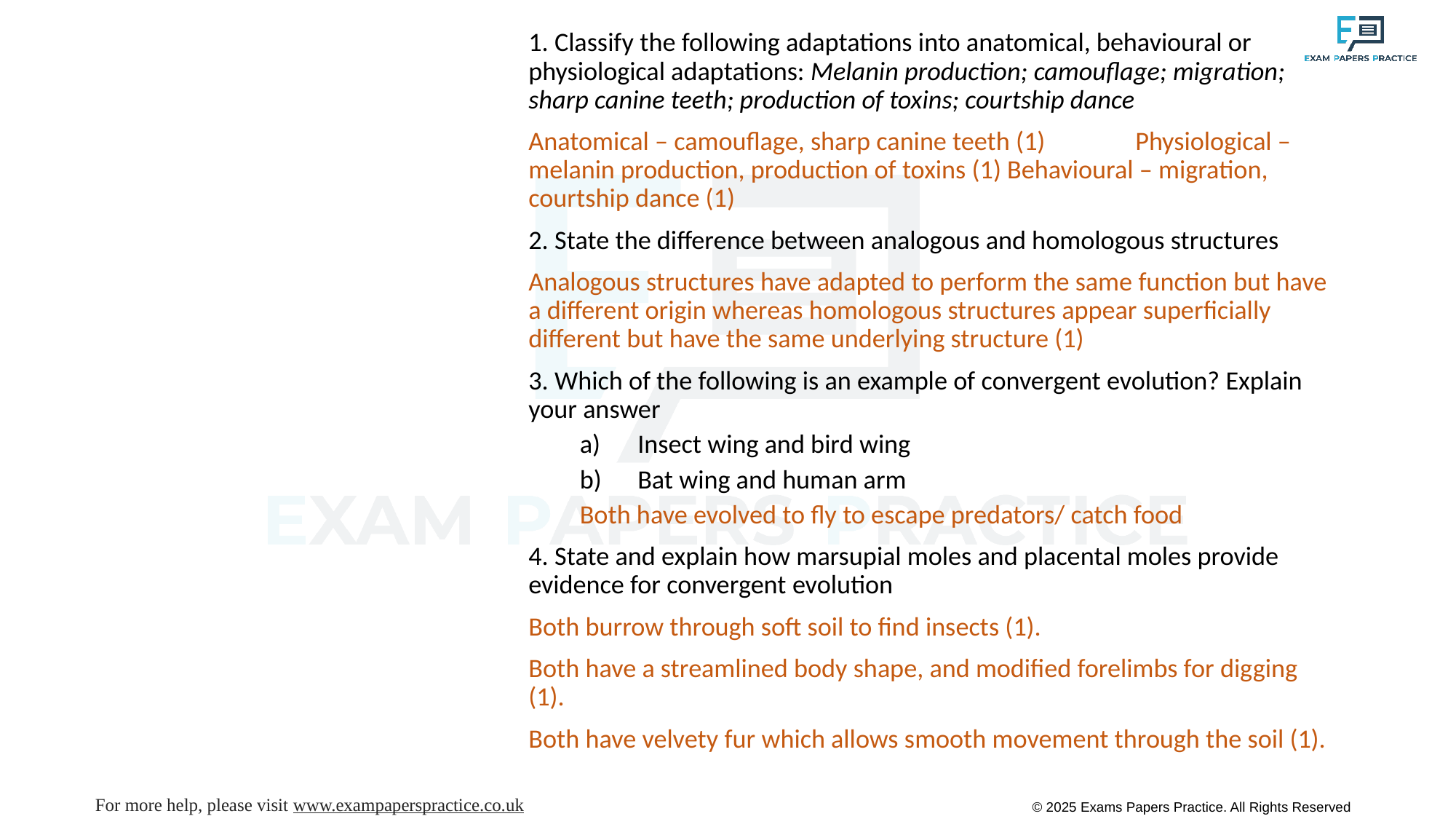

1. Classify the following adaptations into anatomical, behavioural or physiological adaptations: Melanin production; camouflage; migration; sharp canine teeth; production of toxins; courtship dance
Anatomical – camouflage, sharp canine teeth (1)               Physiological – melanin production, production of toxins (1) Behavioural – migration, courtship dance (1)
2. State the difference between analogous and homologous structures
Analogous structures have adapted to perform the same function but have a different origin whereas homologous structures appear superficially different but have the same underlying structure (1)
3. Which of the following is an example of convergent evolution? Explain your answer
Insect wing and bird wing
Bat wing and human arm
Both have evolved to fly to escape predators/ catch food
4. State and explain how marsupial moles and placental moles provide evidence for convergent evolution
Both burrow through soft soil to find insects (1).
Both have a streamlined body shape, and modified forelimbs for digging (1).
Both have velvety fur which allows smooth movement through the soil (1).
# Questions